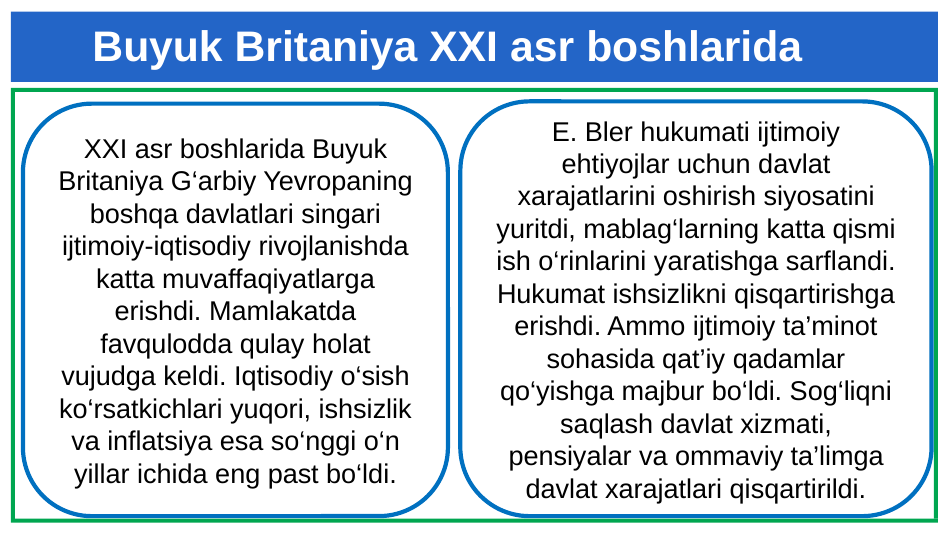

# Buyuk Britaniya XXI asr boshlarida
E. Bler hukumati ijtimoiy ehtiyojlar uchun davlat xarajatlarini oshirish siyosatini yuritdi, mablag‘larning katta qismi ish o‘rinlarini yaratishga sarflandi. Hukumat ishsizlikni qisqartirishga erishdi. Ammo ijtimoiy ta’minot sohasida qat’iy qadamlar qo‘yishga majbur bo‘ldi. Sog‘liqni saqlash davlat xizmati, pensiyalar va ommaviy ta’limga davlat xarajatlari qisqartirildi.
XXI asr boshlarida Buyuk Britaniya G‘arbiy Yevropaning boshqa davlatlari singari ijtimoiy-iqtisodiy rivojlanishda katta muvaffaqiyatlarga erishdi. Mamlakatda favqulodda qulay holat vujudga keldi. Iqtisodiy o‘sish ko‘rsatkichlari yuqori, ishsizlik va inflatsiya esa so‘nggi o‘n yillar ichida eng past bo‘ldi.